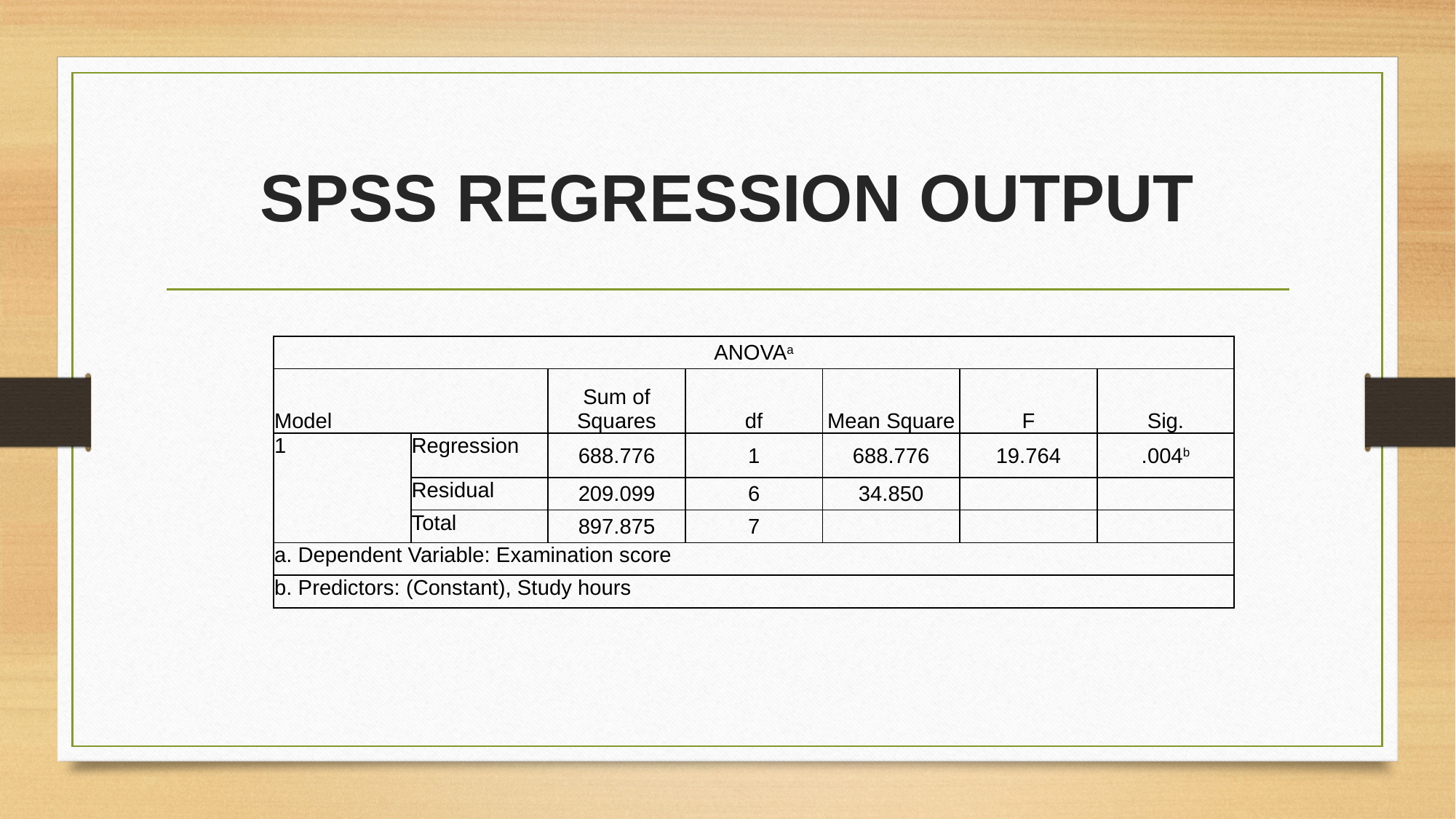

# SPSS REGRESSION OUTPUT
| ANOVAa |  |  |  |  |  |  |
| --- | --- | --- | --- | --- | --- | --- |
| Model |  | Sum of Squares | df | Mean Square | F | Sig. |
| 1 | Regression | 688.776 | 1 | 688.776 | 19.764 | .004b |
|  | Residual | 209.099 | 6 | 34.850 |  |  |
|  | Total | 897.875 | 7 |  |  |  |
| a. Dependent Variable: Examination score |  |  |  |  |  |  |
| b. Predictors: (Constant), Study hours |  |  |  |  |  |  |